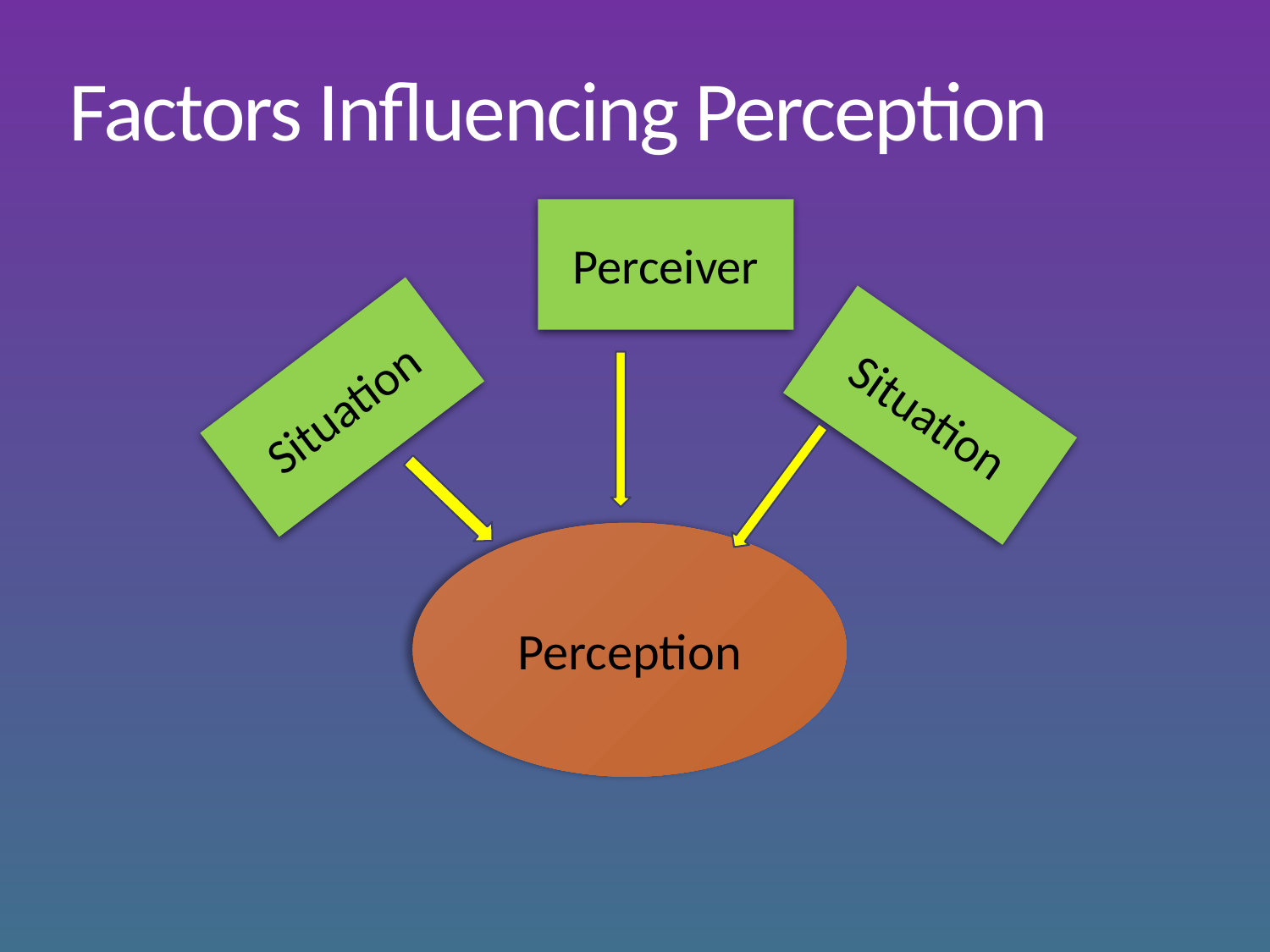

# Factors Influencing Perception
Perceiver
Situation
Situation

Perception